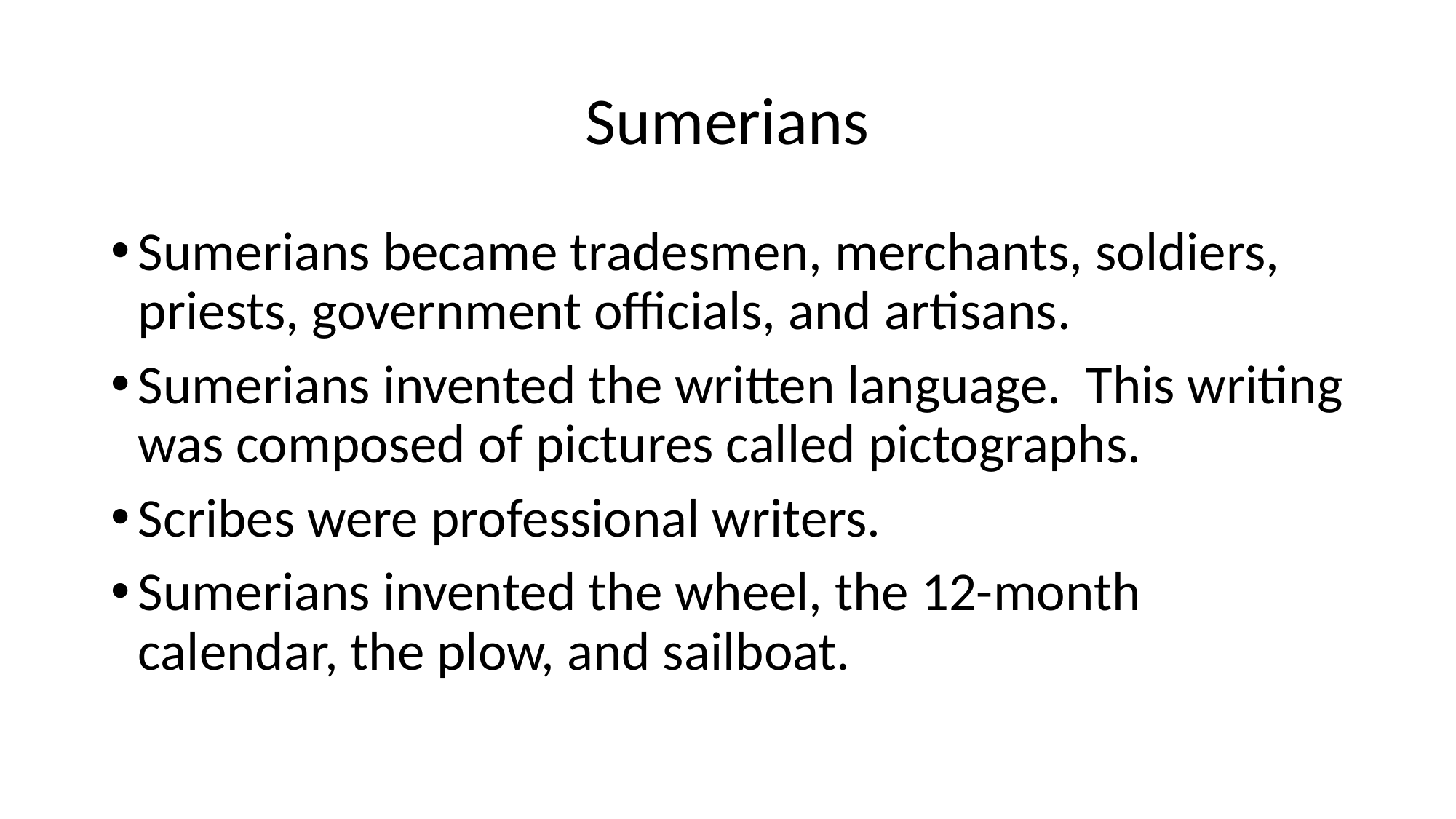

# Sumerians
Sumerians became tradesmen, merchants, soldiers, priests, government officials, and artisans.
Sumerians invented the written language.  This writing was composed of pictures called pictographs.
Scribes were professional writers.
Sumerians invented the wheel, the 12-month calendar, the plow, and sailboat.